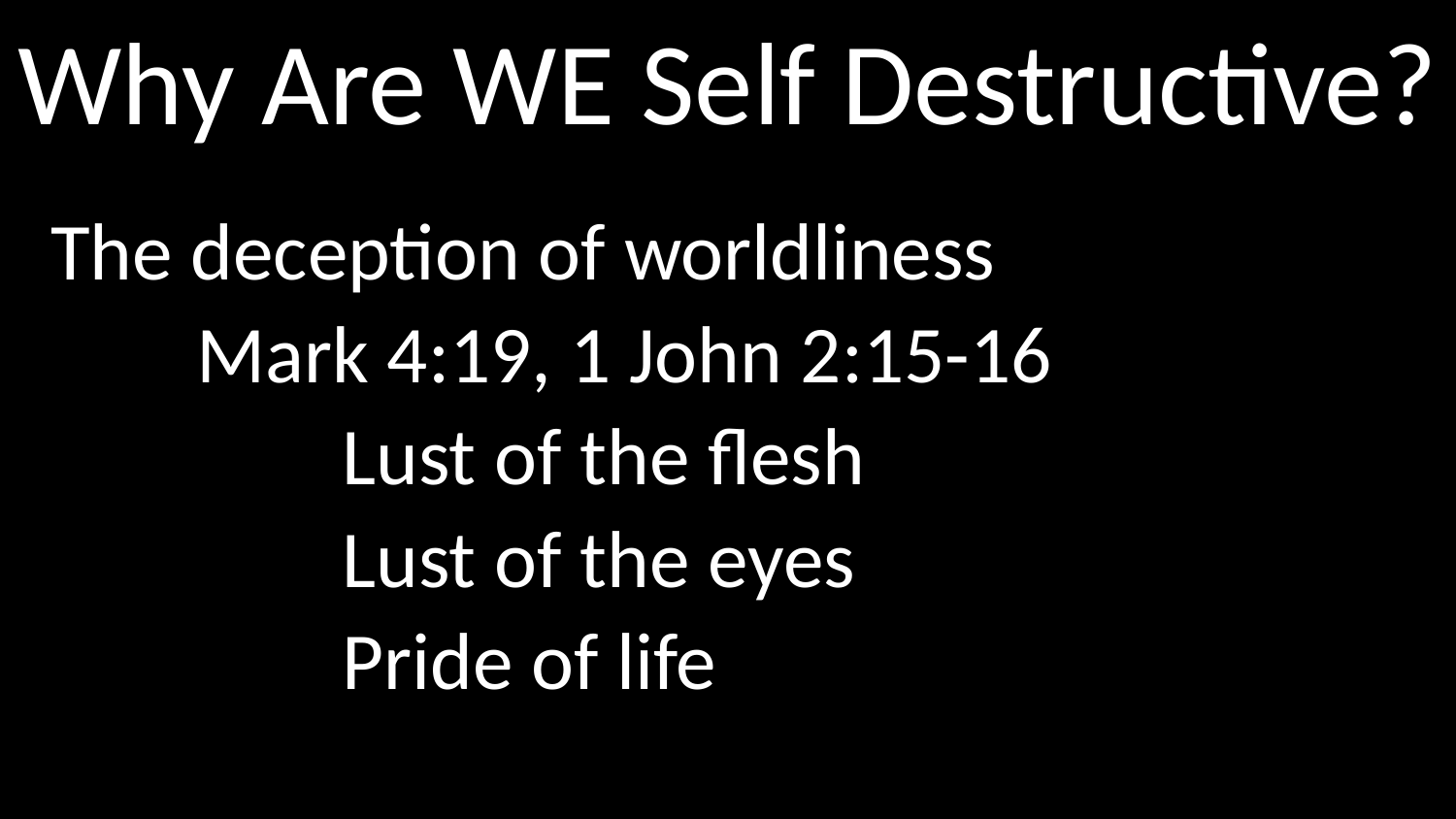

# Why Are WE Self Destructive?
The deception of worldliness
	Mark 4:19, 1 John 2:15-16
		Lust of the flesh
		Lust of the eyes
		Pride of life